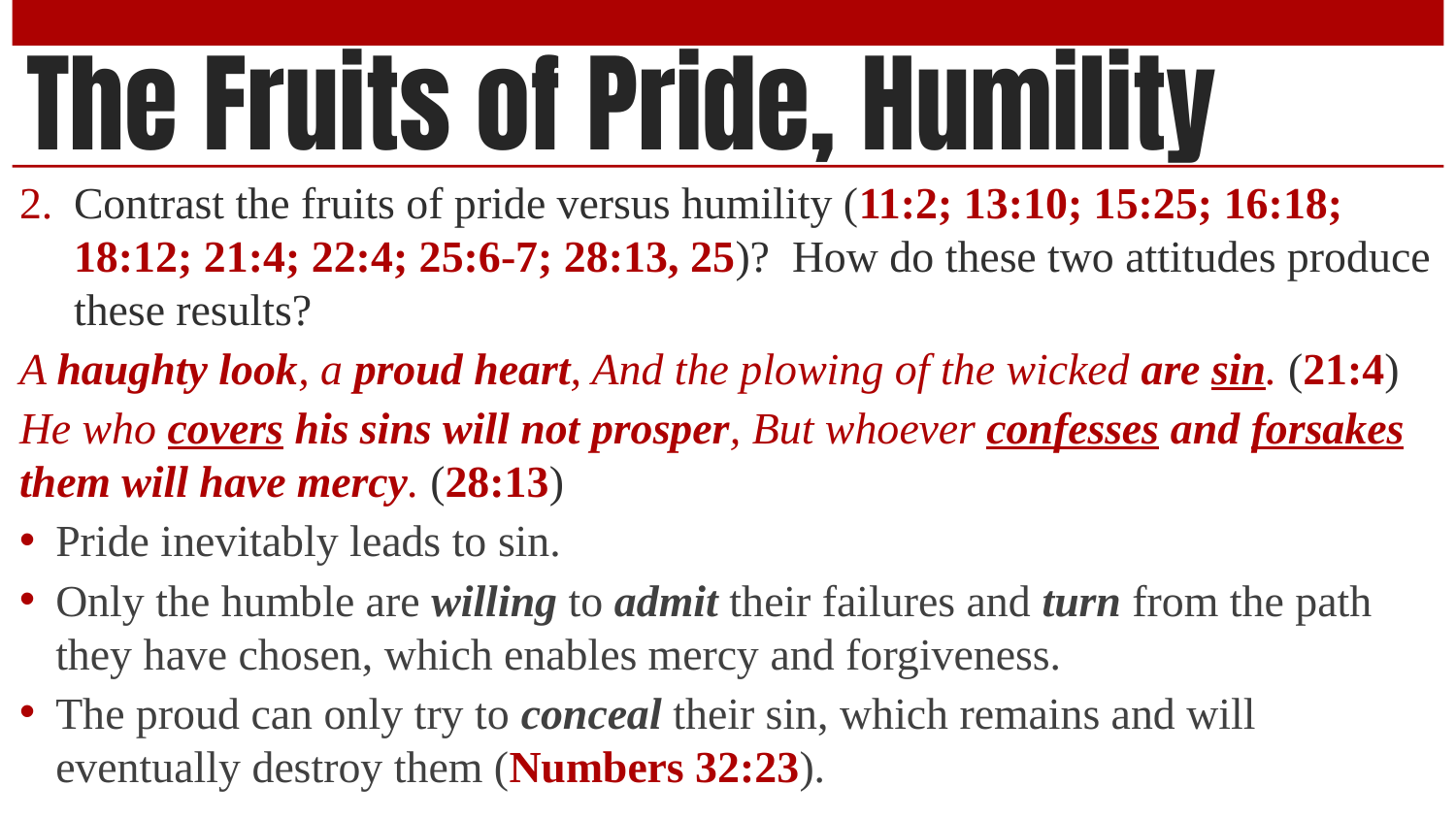

# The Fruits of Pride, Humility
Contrast the fruits of pride versus humility (11:2; 13:10; 15:25; 16:18; 18:12; 21:4; 22:4; 25:6-7; 28:13, 25)?  How do these two attitudes produce these results?
A haughty look, a proud heart, And the plowing of the wicked are sin. (21:4)
He who covers his sins will not prosper, But whoever confesses and forsakes them will have mercy. (28:13)
Pride inevitably leads to sin.
Only the humble are willing to admit their failures and turn from the path they have chosen, which enables mercy and forgiveness.
The proud can only try to conceal their sin, which remains and will eventually destroy them (Numbers 32:23).